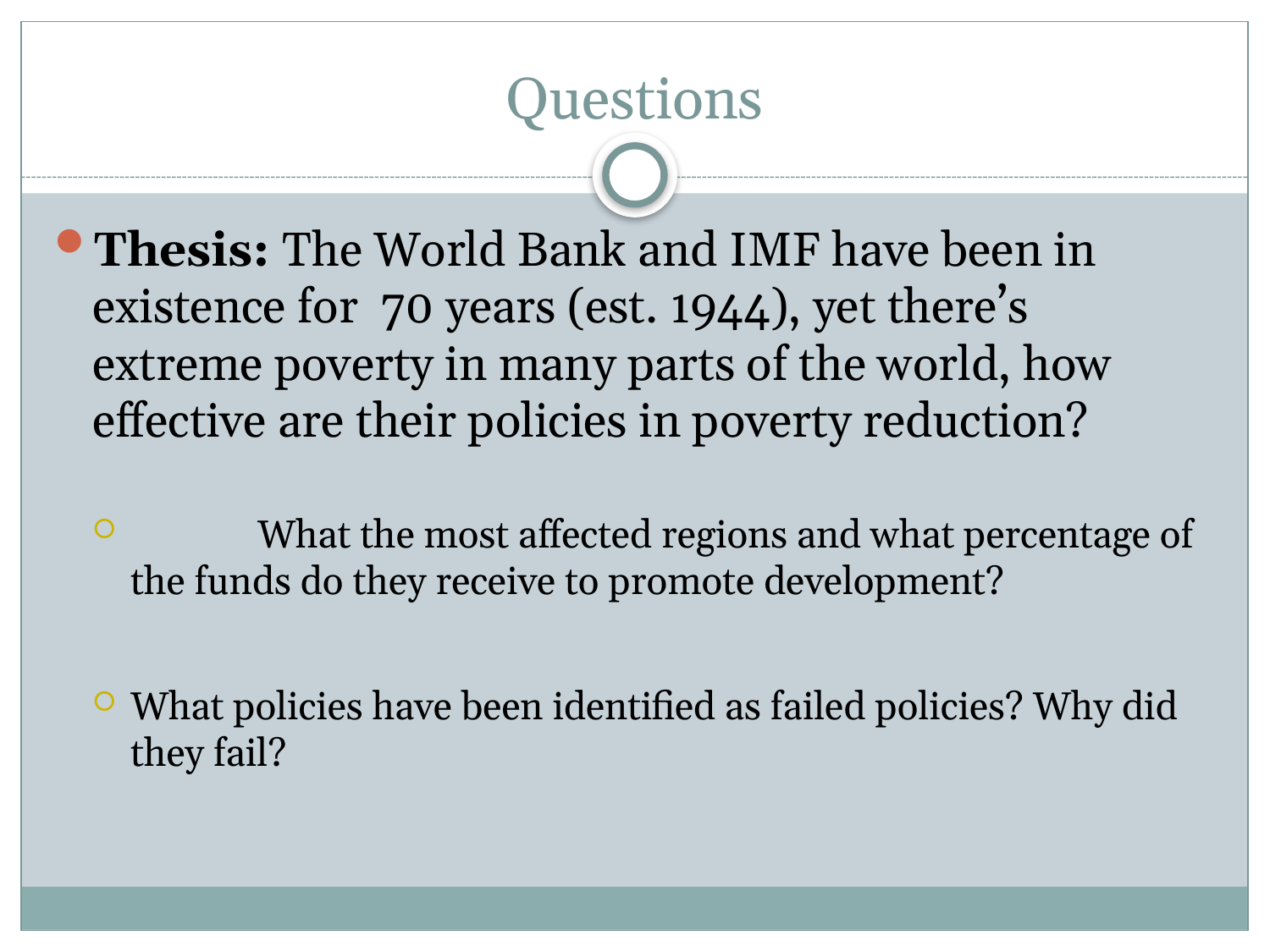

# Questions
Thesis: The World Bank and IMF have been in existence for  70 years (est. 1944), yet there’s extreme poverty in many parts of the world, how effective are their policies in poverty reduction?

	What the most affected regions and what percentage of the funds do they receive to promote development?

What policies have been identified as failed policies? Why did they fail?